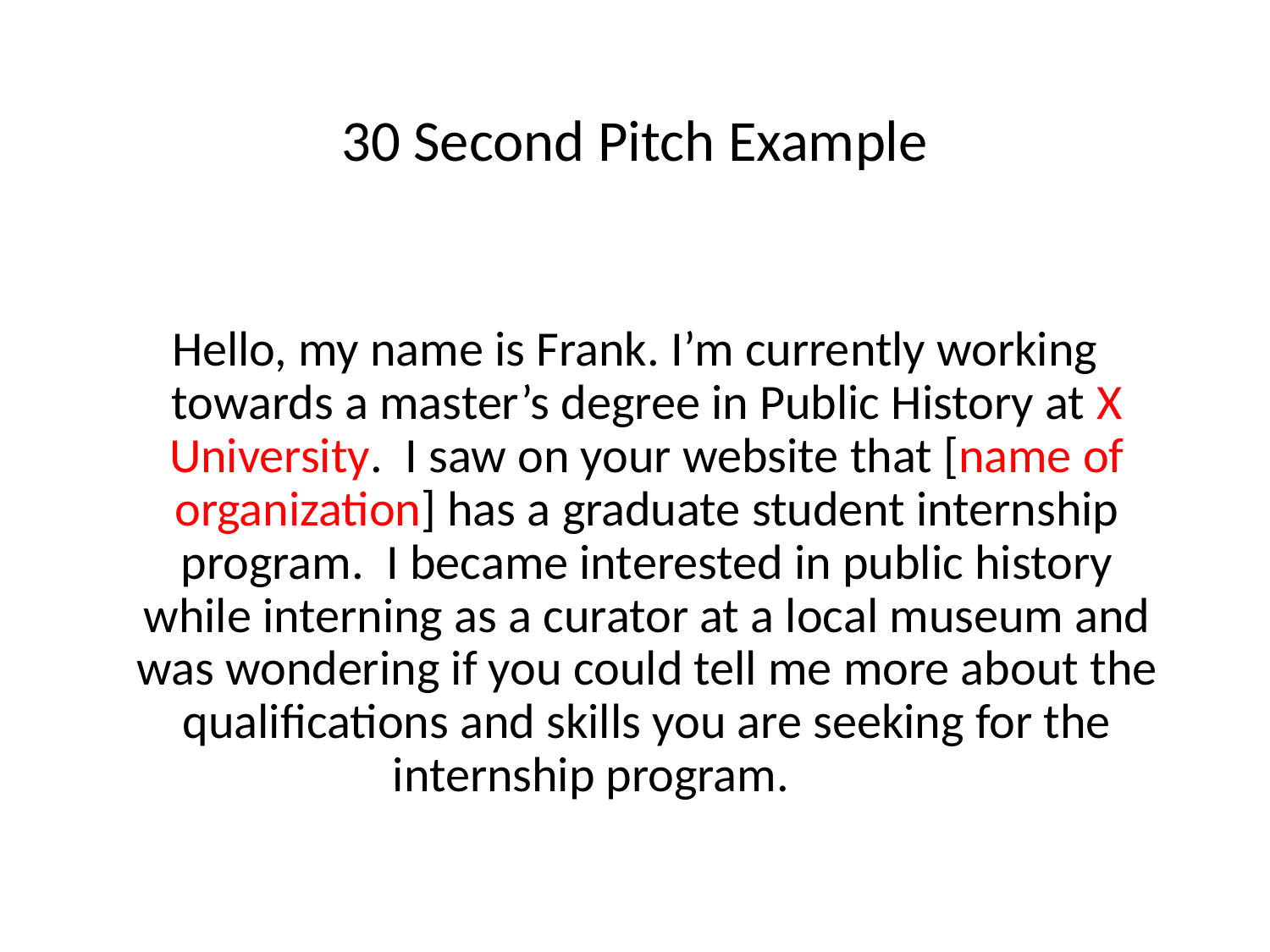

# 30 Second Pitch Example

Hello, my name is Frank. I’m currently working towards a master’s degree in Public History at X University.  I saw on your website that [name of organization] has a graduate student internship program.  I became interested in public history while interning as a curator at a local museum and was wondering if you could tell me more about the qualifications and skills you are seeking for the internship program.